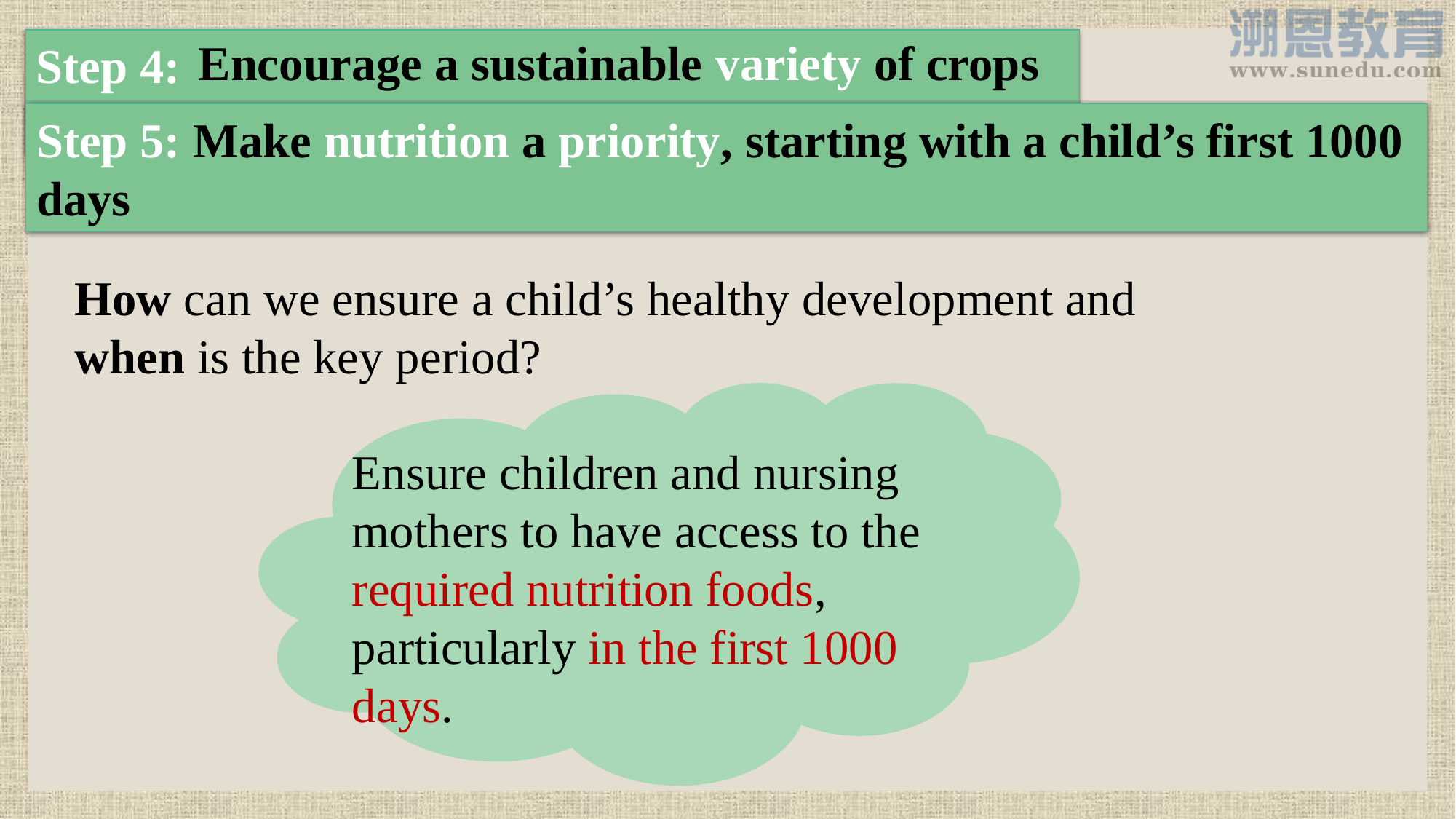

Encourage a sustainable variety of crops
Step 4: ____________________________________
Step 5: Make nutrition a priority, starting with a child’s first 1000 days
How can we ensure a child’s healthy development and
when is the key period?

Ensure children and nursing mothers to have access to the required nutrition foods, particularly in the first 1000 days.